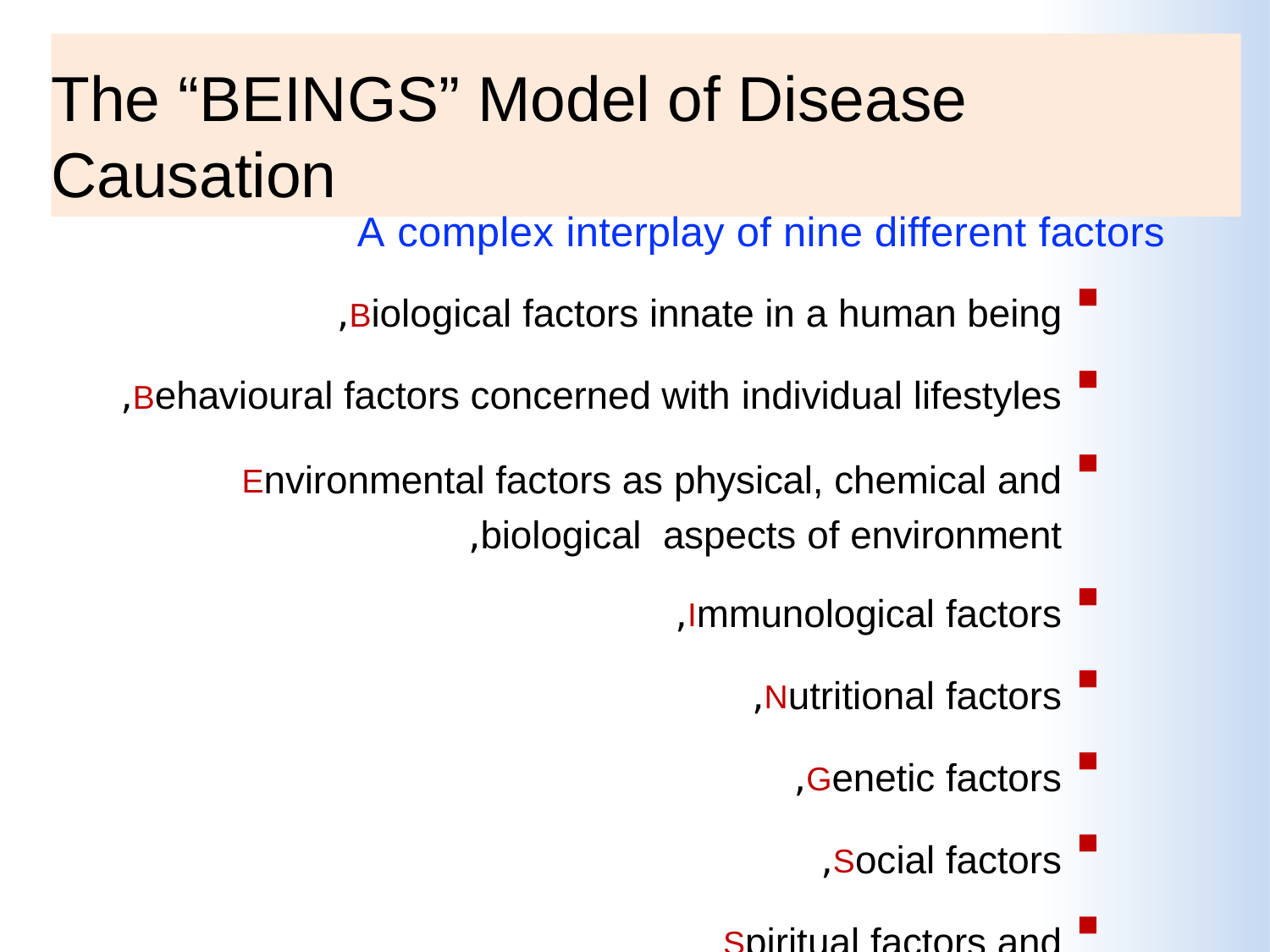

# The “BEINGS” Model of Disease Causation
A complex interplay of nine different factors
Biological factors innate in a human being,
Behavioural factors concerned with individual lifestyles,
Environmental factors as physical, chemical and biological  aspects of environment,
Immunological factors,
Nutritional factors,
Genetic factors,
Social factors,
Spiritual factors and
Services factors, related to the various aspects of health care  services.